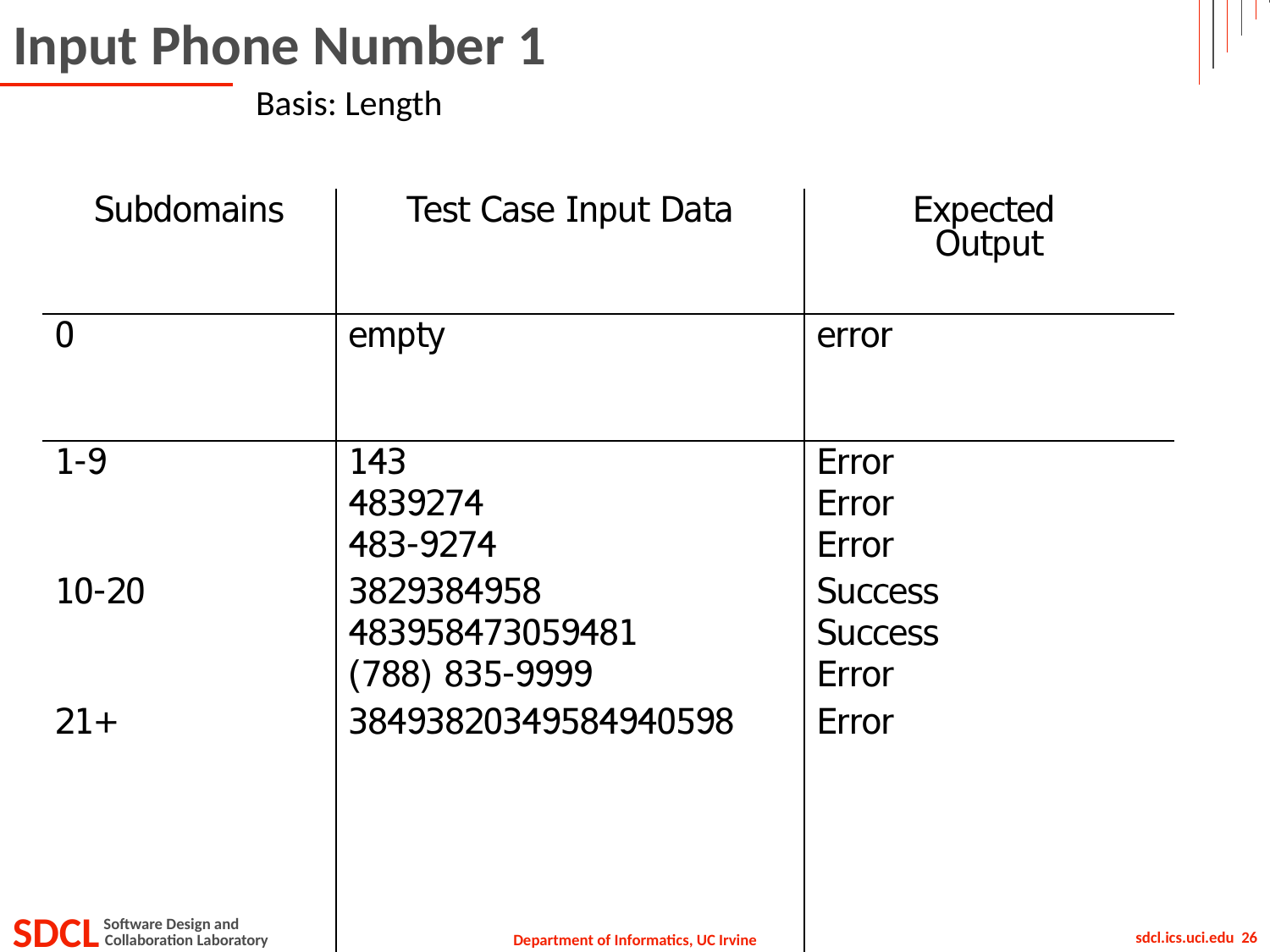

# Input Phone Number 1
Basis: Length
| Subdomains | Test Case Input Data | Expected Output |
| --- | --- | --- |
| 0 | empty | error |
| 1-9 | 143 4839274 483-9274 | Error Error Error |
| 10-20 | 3829384958 483958473059481 (788) 835-9999 | Success Success Error |
| 21+ | 38493820349584940598 | Error |
|  |  |  |
|  |  |  |